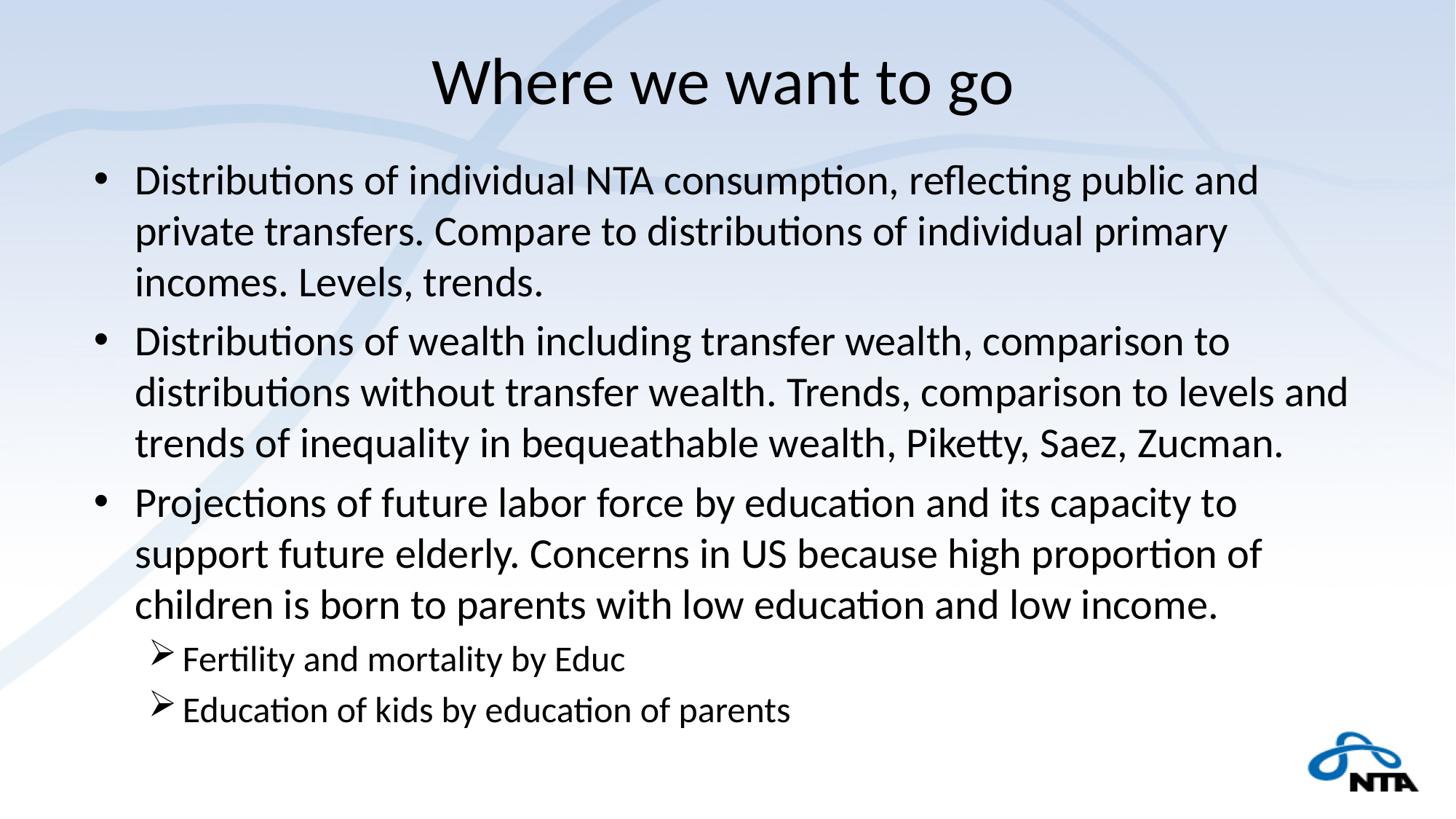

# Where we want to go
Distributions of individual NTA consumption, reflecting public and private transfers. Compare to distributions of individual primary incomes. Levels, trends.
Distributions of wealth including transfer wealth, comparison to distributions without transfer wealth. Trends, comparison to levels and trends of inequality in bequeathable wealth, Piketty, Saez, Zucman.
Projections of future labor force by education and its capacity to support future elderly. Concerns in US because high proportion of children is born to parents with low education and low income.
Fertility and mortality by Educ
Education of kids by education of parents